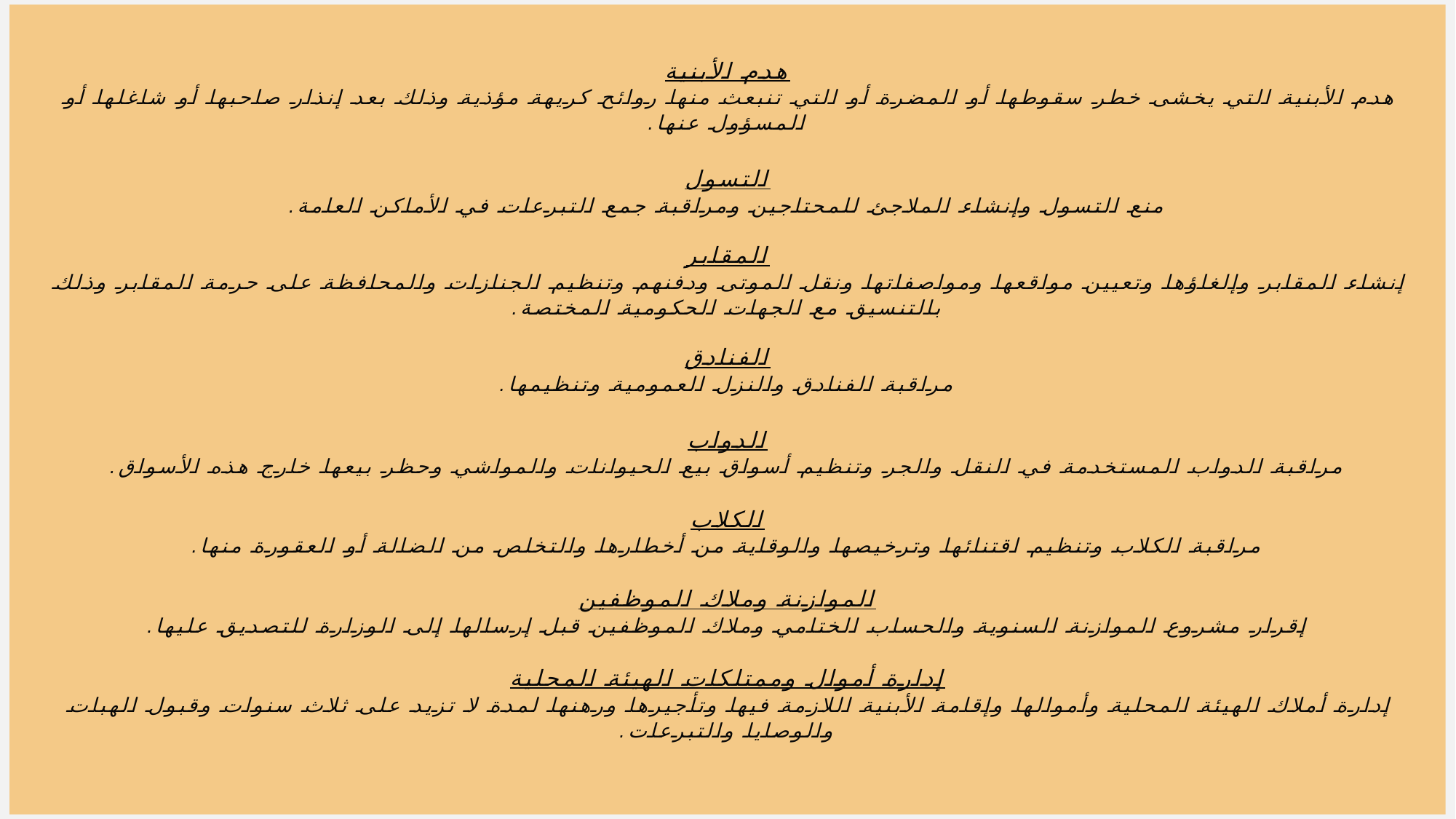

# هدم الأبنية هدم الأبنية التي يخشى خطر سقوطها أو المضرة أو التي تنبعث منها روائح كريهة مؤذية وذلك بعد إنذار صاحبها أو شاغلها أو المسؤول عنها. التسول منع التسول وإنشاء الملاجئ للمحتاجين ومراقبة جمع التبرعات في الأماكن العامة. المقابر إنشاء المقابر وإلغاؤها وتعيين مواقعها ومواصفاتها ونقل الموتى ودفنهم وتنظيم الجنازات والمحافظة على حرمة المقابر وذلك بالتنسيق مع الجهات الحكومية المختصة. الفنادق مراقبة الفنادق والنزل العمومية وتنظيمها. الدواب مراقبة الدواب المستخدمة في النقل والجر وتنظيم أسواق بيع الحيوانات والمواشي وحظر بيعها خارج هذه الأسواق. الكلاب مراقبة الكلاب وتنظيم اقتنائها وترخيصها والوقاية من أخطارها والتخلص من الضالة أو العقورة منها. الموازنة وملاك الموظفين إقرار مشروع الموازنة السنوية والحساب الختامي وملاك الموظفين قبل إرسالها إلى الوزارة للتصديق عليها. إدارة أموال وممتلكات الهيئة المحلية إدارة أملاك الهيئة المحلية وأموالها وإقامة الأبنية اللازمة فيها وتأجيرها ورهنها لمدة لا تزيد على ثلاث سنوات وقبول الهبات والوصايا والتبرعات.